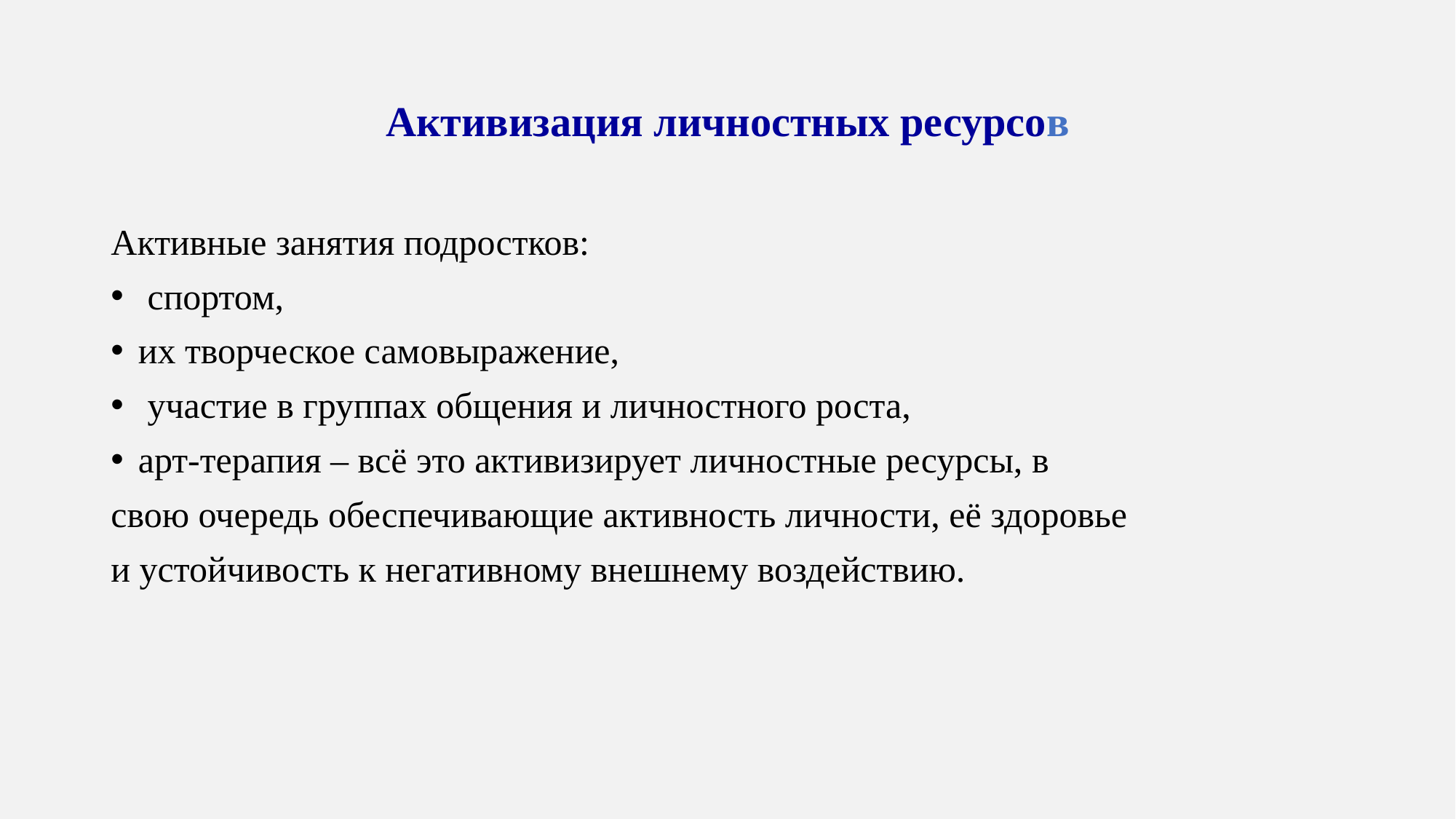

# Активизация личностных ресурсов
Активные занятия подростков:
 спортом,
их творческое самовыражение,
 участие в группах общения и личностного роста,
арт-терапия – всё это активизирует личностные ресурсы, в
свою очередь обеспечивающие активность личности, её здоровье
и устойчивость к негативному внешнему воздействию.